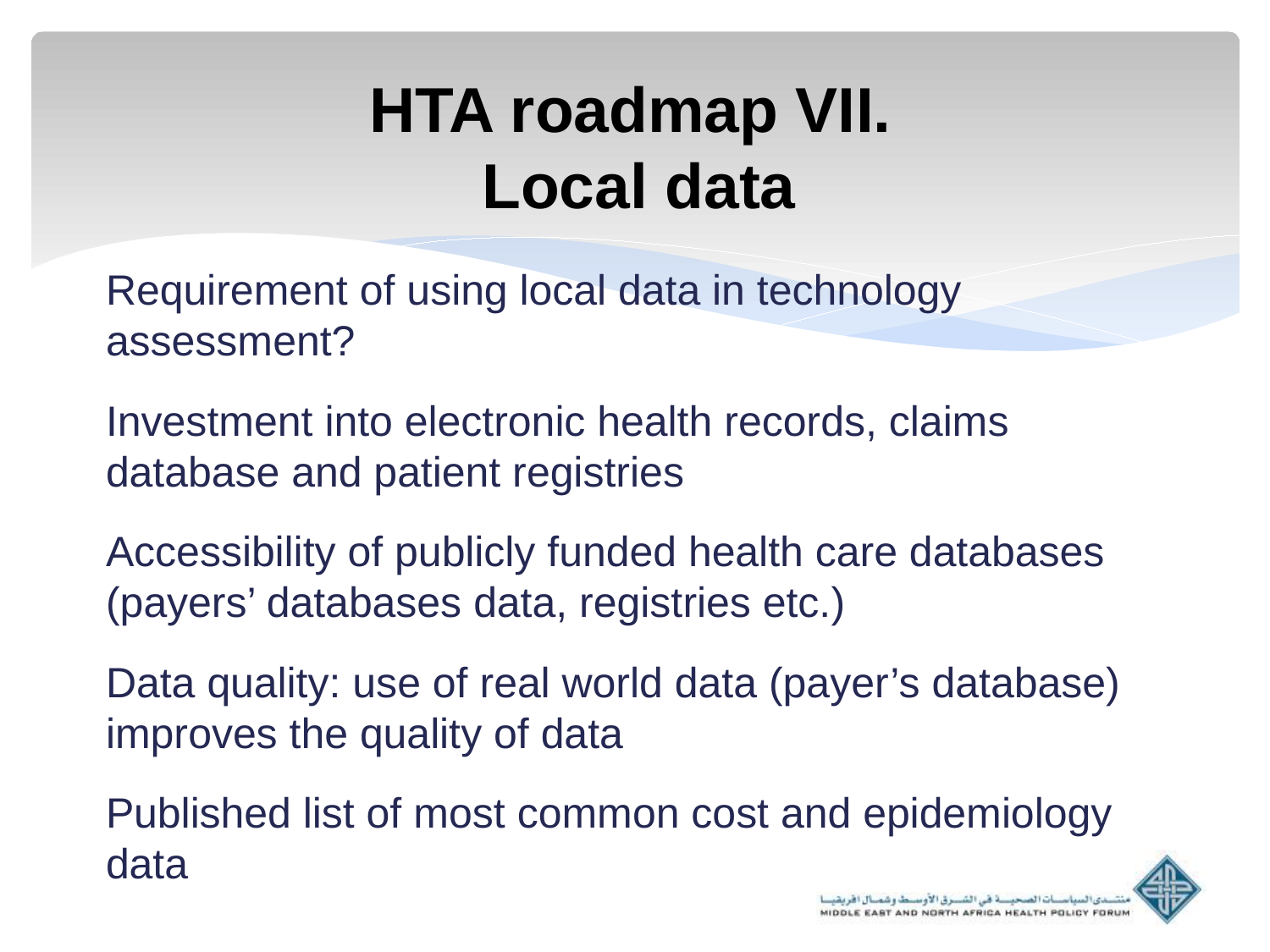

# HTA roadmap VII. Local data
Requirement of using local data in technology assessment?
Investment into electronic health records, claims database and patient registries
Accessibility of publicly funded health care databases (payers’ databases data, registries etc.)
Data quality: use of real world data (payer’s database) improves the quality of data
Published list of most common cost and epidemiology data